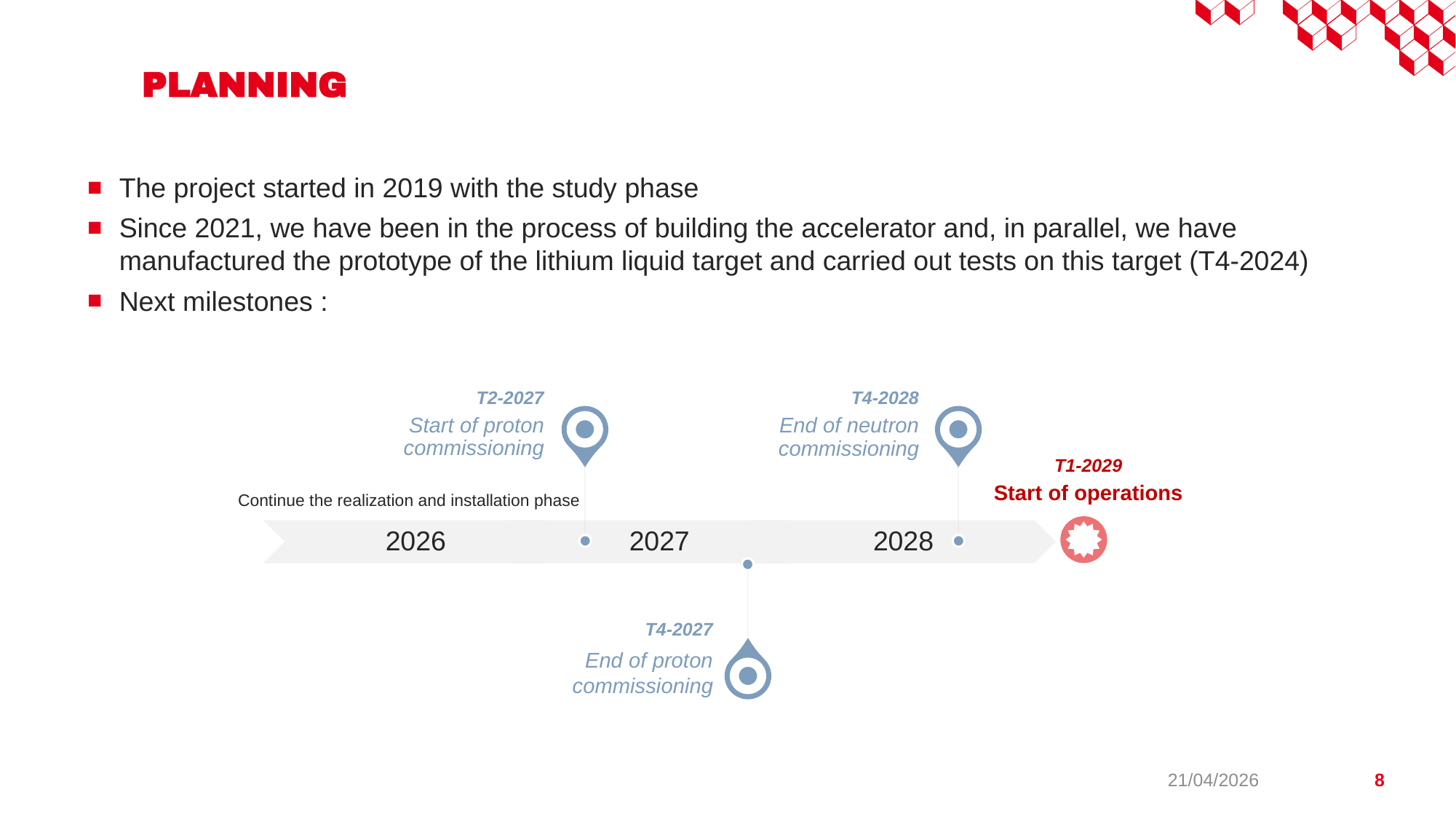

# Planning
The project started in 2019 with the study phase
Since 2021, we have been in the process of building the accelerator and, in parallel, we have manufactured the prototype of the lithium liquid target and carried out tests on this target (T4-2024)
Next milestones :

2026
2027
2028
T2-2027
Start of proton commissioning
T4-2028
End of neutron commissioning

T1-2029
Start of operations
Continue the realization and installation phase

T4-2027
 End of proton commissioning

EPICS meeting – Titan accelerator status report – Yannick MARIETTE
21/04/2026
8